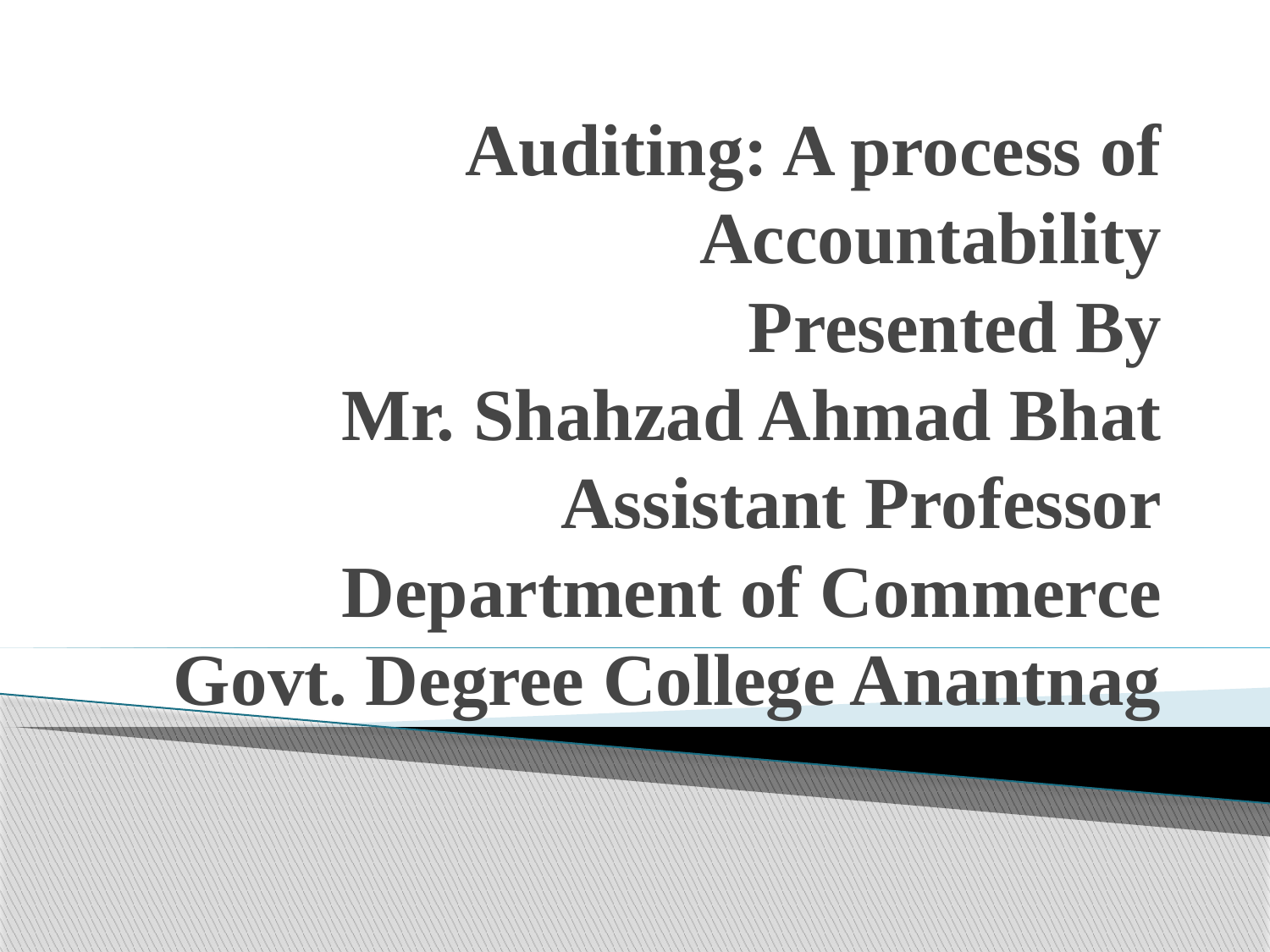

# Auditing: A process of Accountability Presented By Mr. Shahzad Ahmad Bhat Assistant Professor Department of Commerce Govt. Degree College Anantnag